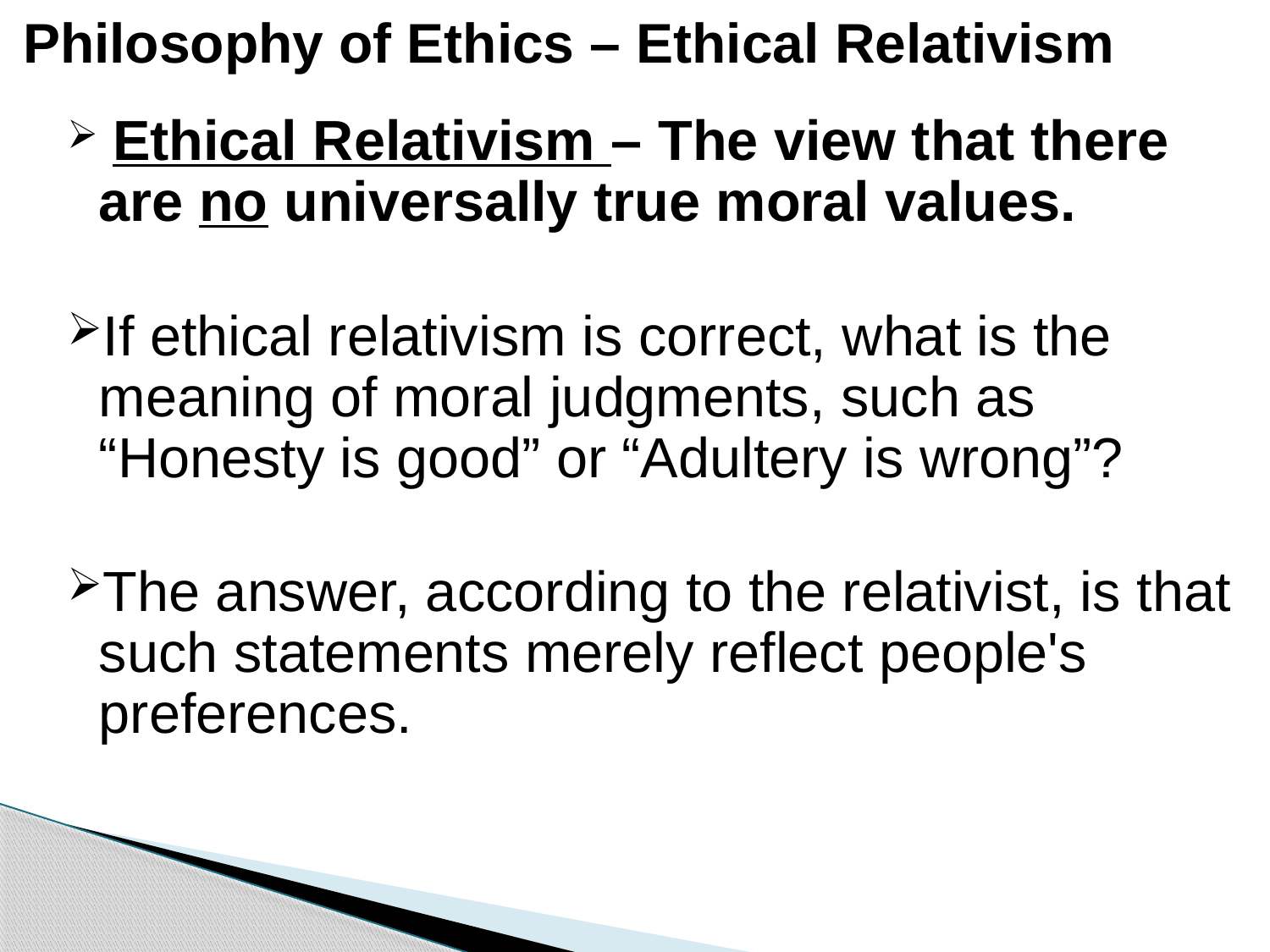

# Philosophy of Ethics – Ethical Relativism
 Ethical Relativism – The view that there are no universally true moral values.

If ethical relativism is correct, what is the meaning of moral judgments, such as “Honesty is good” or “Adultery is wrong”?

The answer, according to the relativist, is that such statements merely reflect people's preferences.